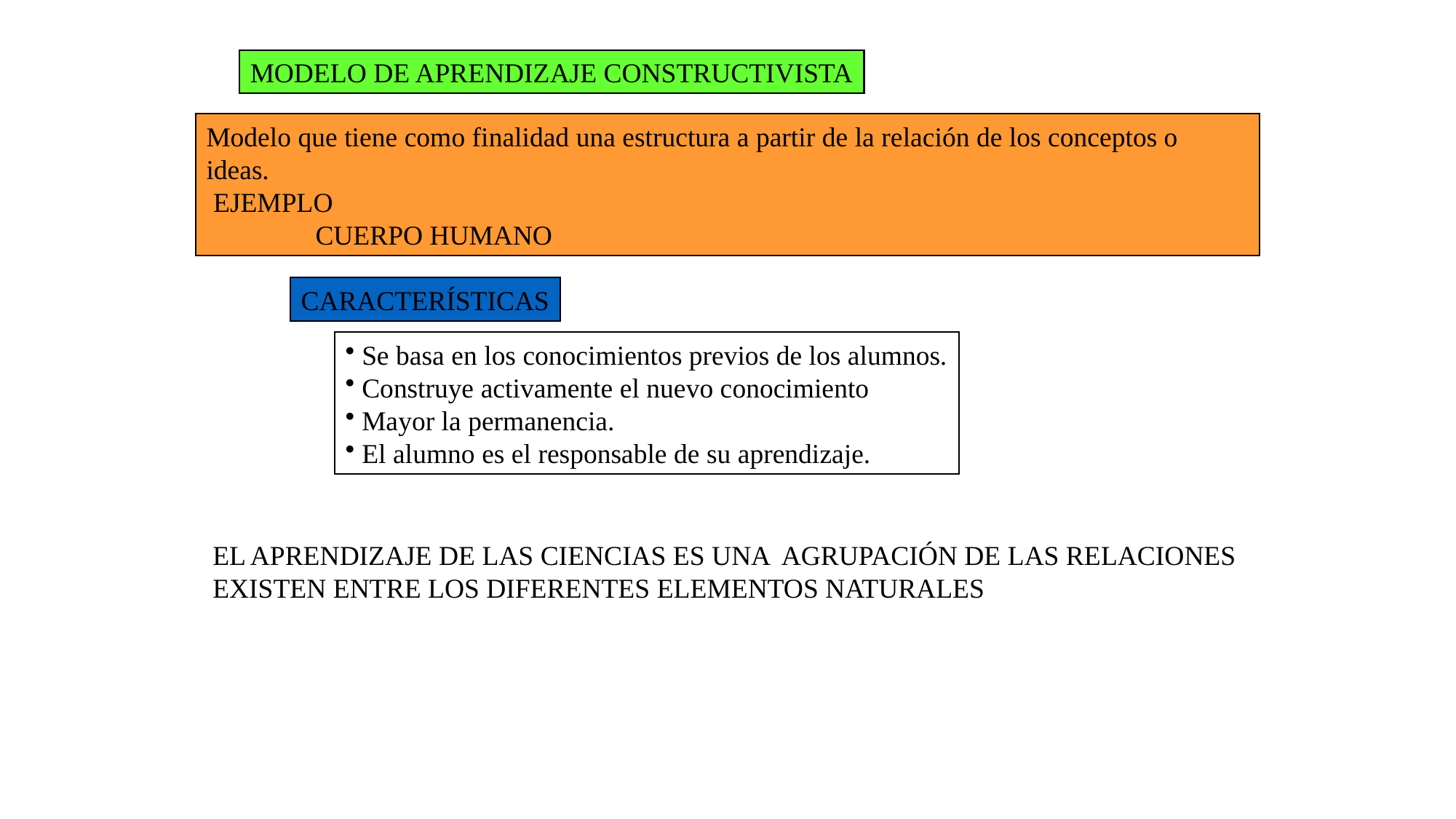

MODELO DE APRENDIZAJE CONSTRUCTIVISTA
Modelo que tiene como finalidad una estructura a partir de la relación de los conceptos o ideas.
 EJEMPLO
	CUERPO HUMANO
CARACTERÍSTICAS
 Se basa en los conocimientos previos de los alumnos.
 Construye activamente el nuevo conocimiento
 Mayor la permanencia.
 El alumno es el responsable de su aprendizaje.
EL APRENDIZAJE DE LAS CIENCIAS ES UNA  AGRUPACIÓN DE LAS RELACIONES
EXISTEN ENTRE LOS DIFERENTES ELEMENTOS NATURALES